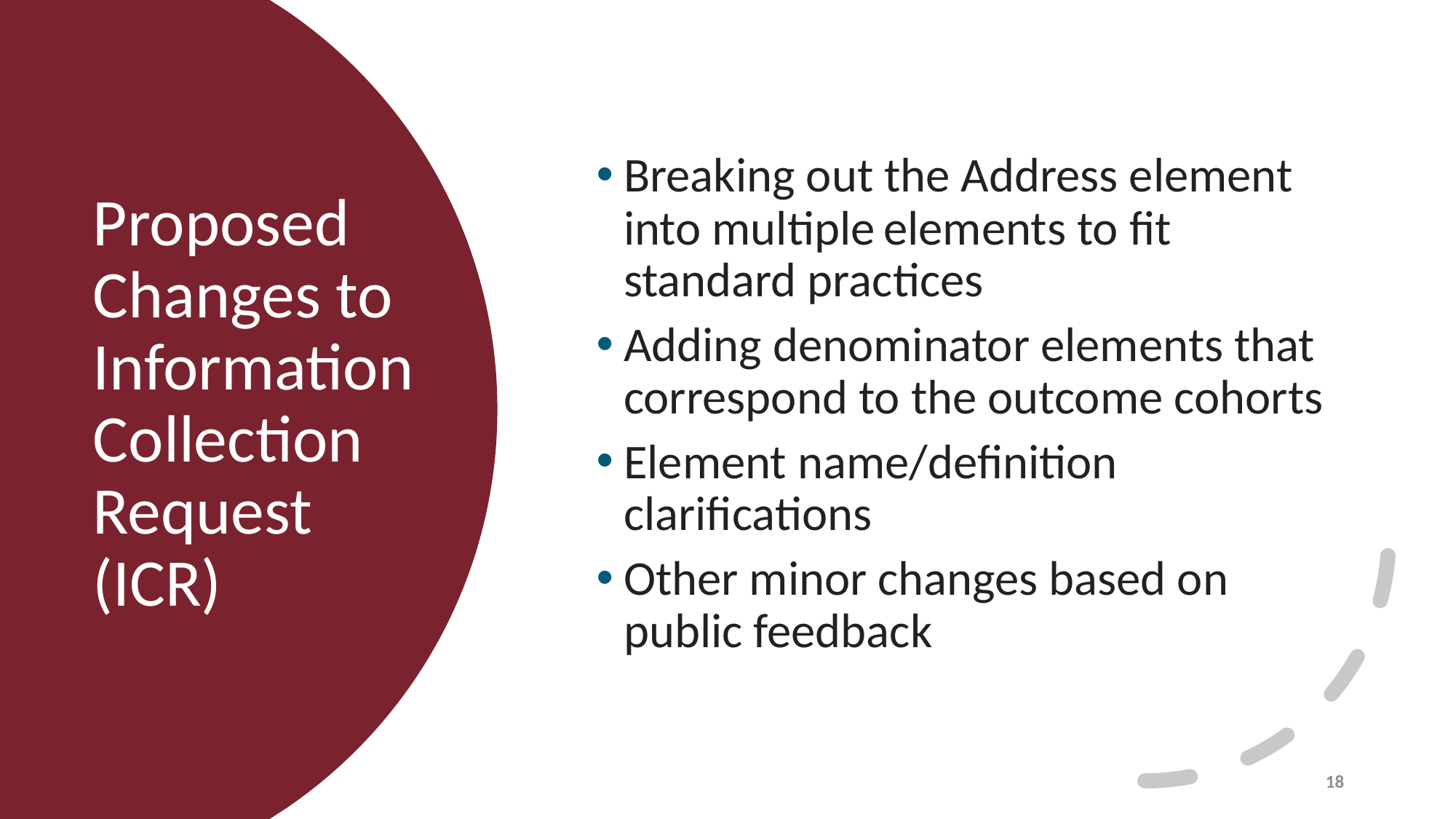

Breaking out the Address element into multiple elements to fit standard practices
Adding denominator elements that correspond to the outcome cohorts
Element name/definition clarifications
Other minor changes based on public feedback
# Proposed Changes to Information Collection Request (ICR)

18